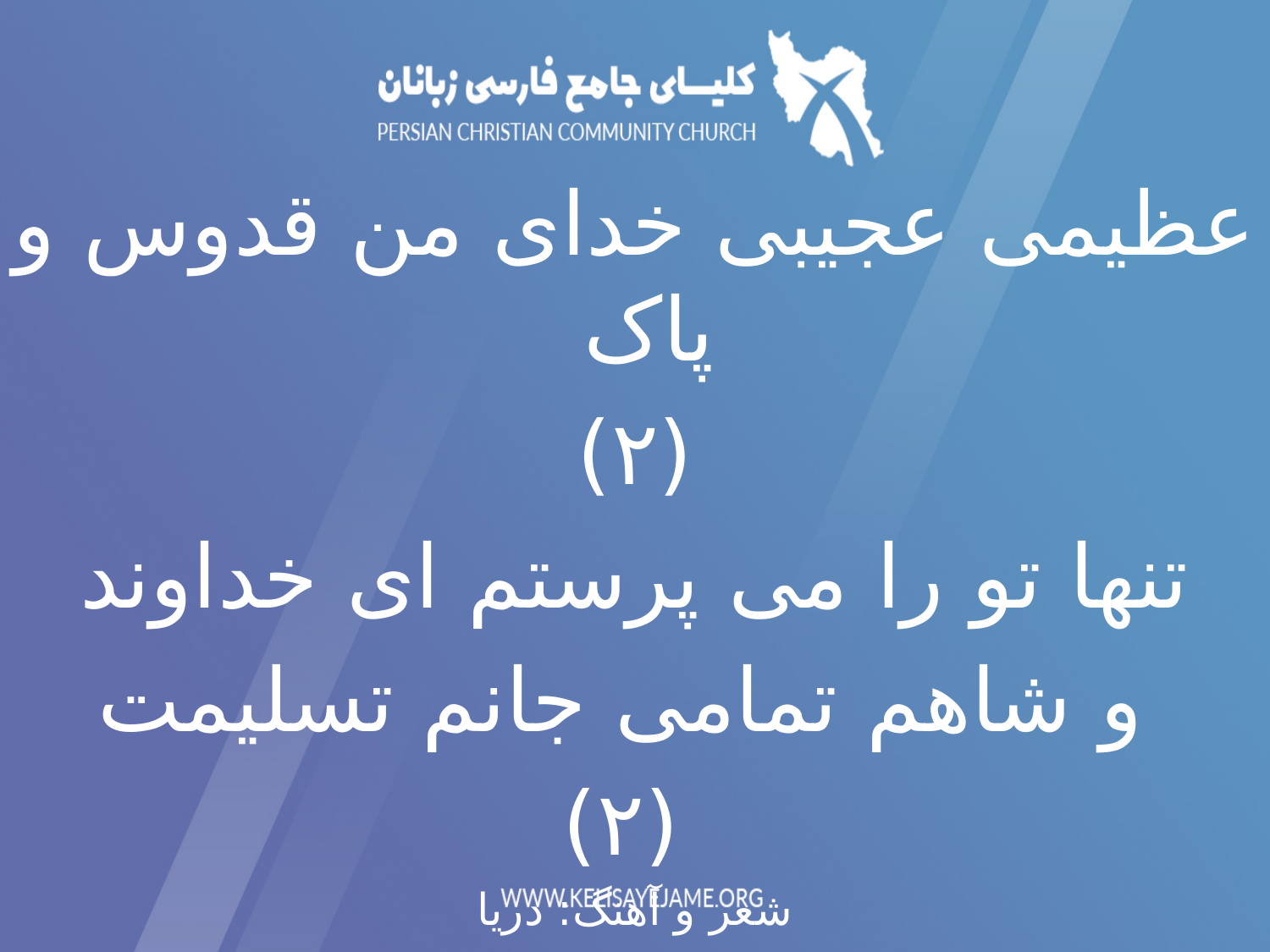

عظیمی عجیبی خدای من قدوس و پاک
(۲)
تنها تو را می پرستم ای خداوند
 و شاهم تمامی جانم تسلیمت
 (۲)
شعر و آهنگ: دریا